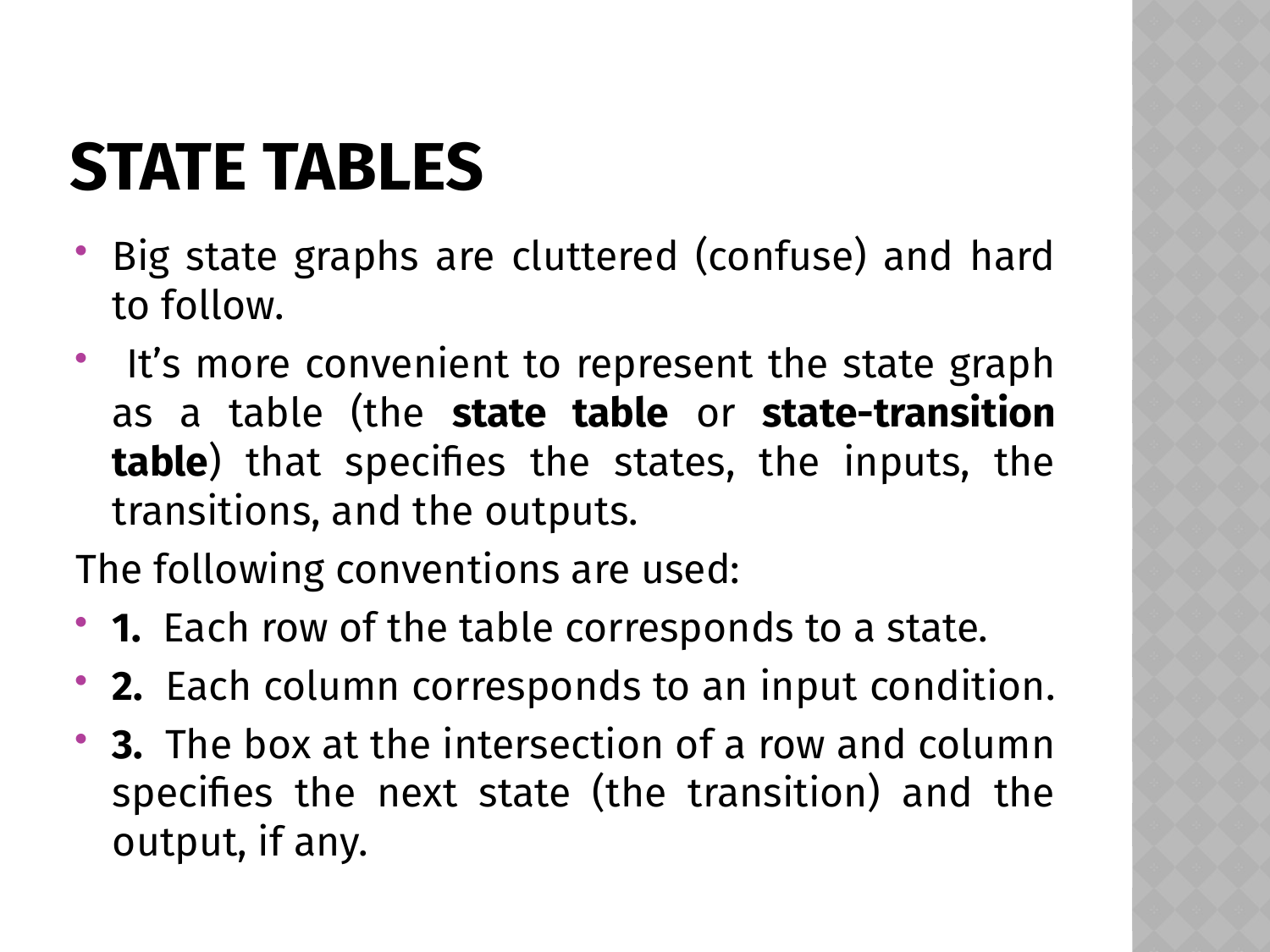

# State Tables
Big state graphs are cluttered (confuse) and hard to follow.
 It’s more convenient to represent the state graph as a table (the state table or state-transition table) that specifies the states, the inputs, the transitions, and the outputs.
The following conventions are used:
1.  Each row of the table corresponds to a state.
2.  Each column corresponds to an input condition.
3.  The box at the intersection of a row and column specifies the next state (the transition) and the output, if any.